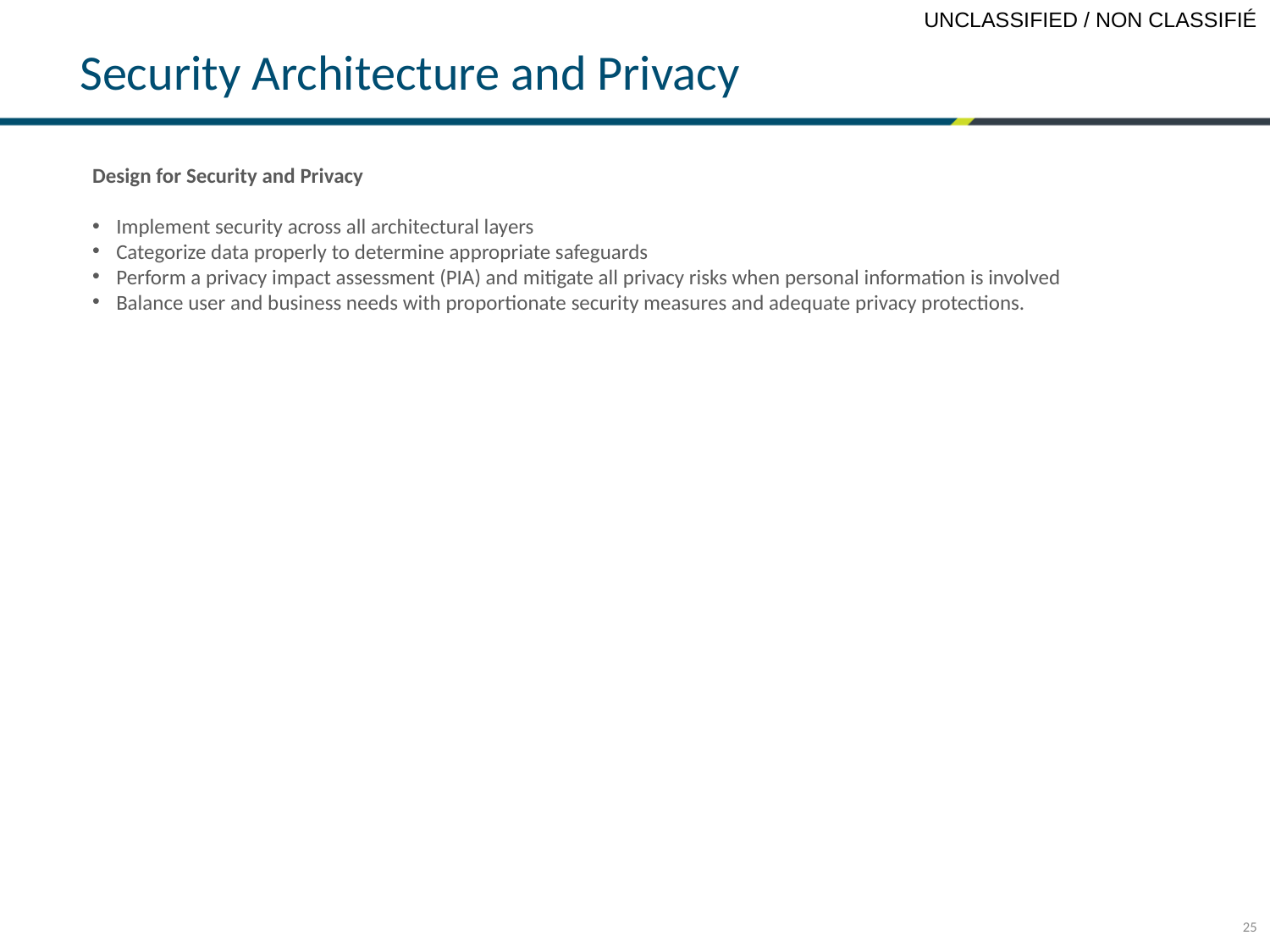

# Security Architecture and Privacy
Design for Security and Privacy

Implement security across all architectural layers
Categorize data properly to determine appropriate safeguards
Perform a privacy impact assessment (PIA) and mitigate all privacy risks when personal information is involved
Balance user and business needs with proportionate security measures and adequate privacy protections.
25